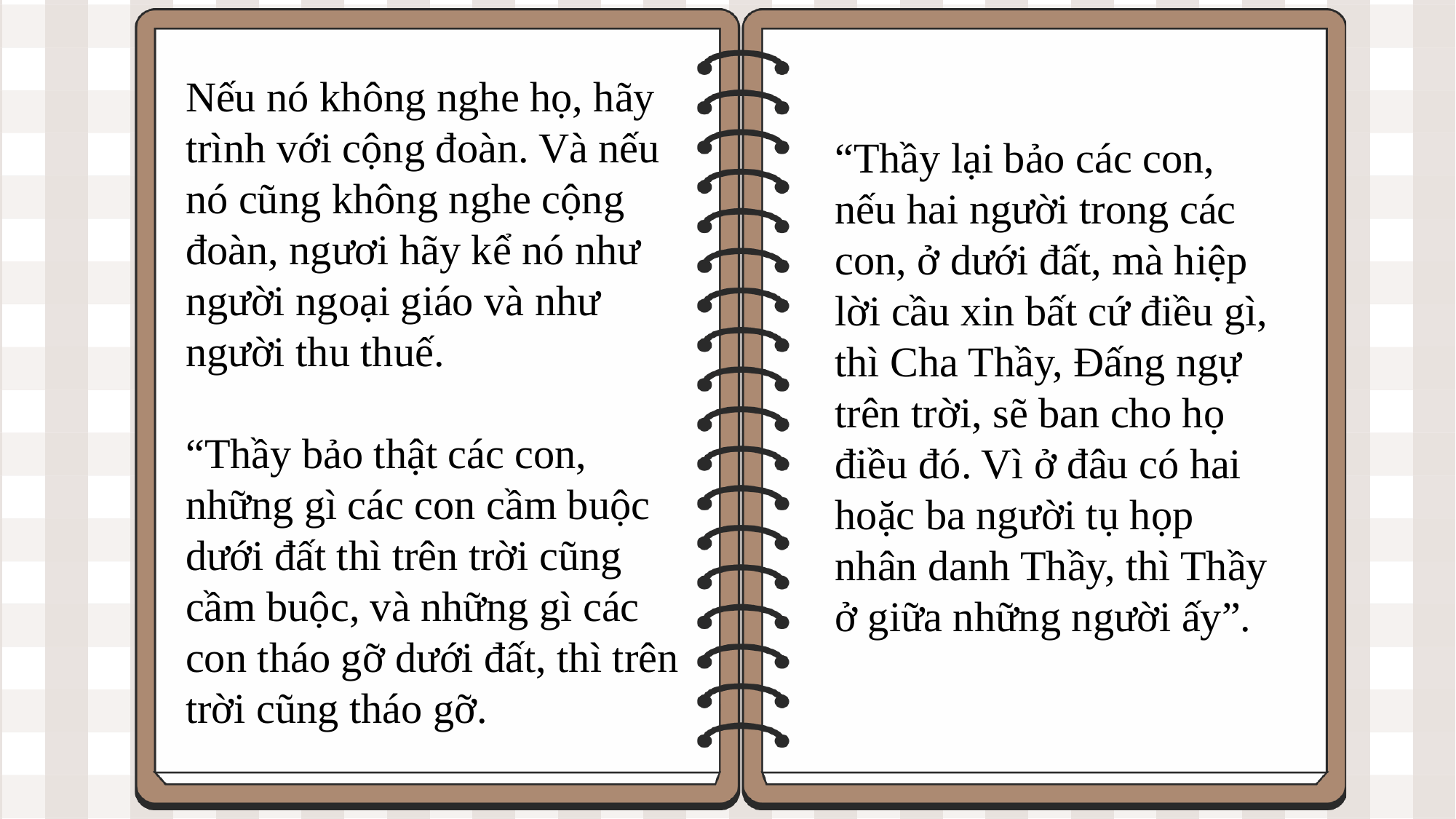

Nếu nó không nghe họ, hãy trình với cộng đoàn. Và nếu nó cũng không nghe cộng đoàn, ngươi hãy kể nó như người ngoại giáo và như người thu thuế.

“Thầy bảo thật các con, những gì các con cầm buộc dưới đất thì trên trời cũng cầm buộc, và những gì các con tháo gỡ dưới đất, thì trên trời cũng tháo gỡ.
“Thầy lại bảo các con, nếu hai người trong các con, ở dưới đất, mà hiệp lời cầu xin bất cứ điều gì, thì Cha Thầy, Ðấng ngự trên trời, sẽ ban cho họ điều đó. Vì ở đâu có hai hoặc ba người tụ họp nhân danh Thầy, thì Thầy ở giữa những người ấy”.